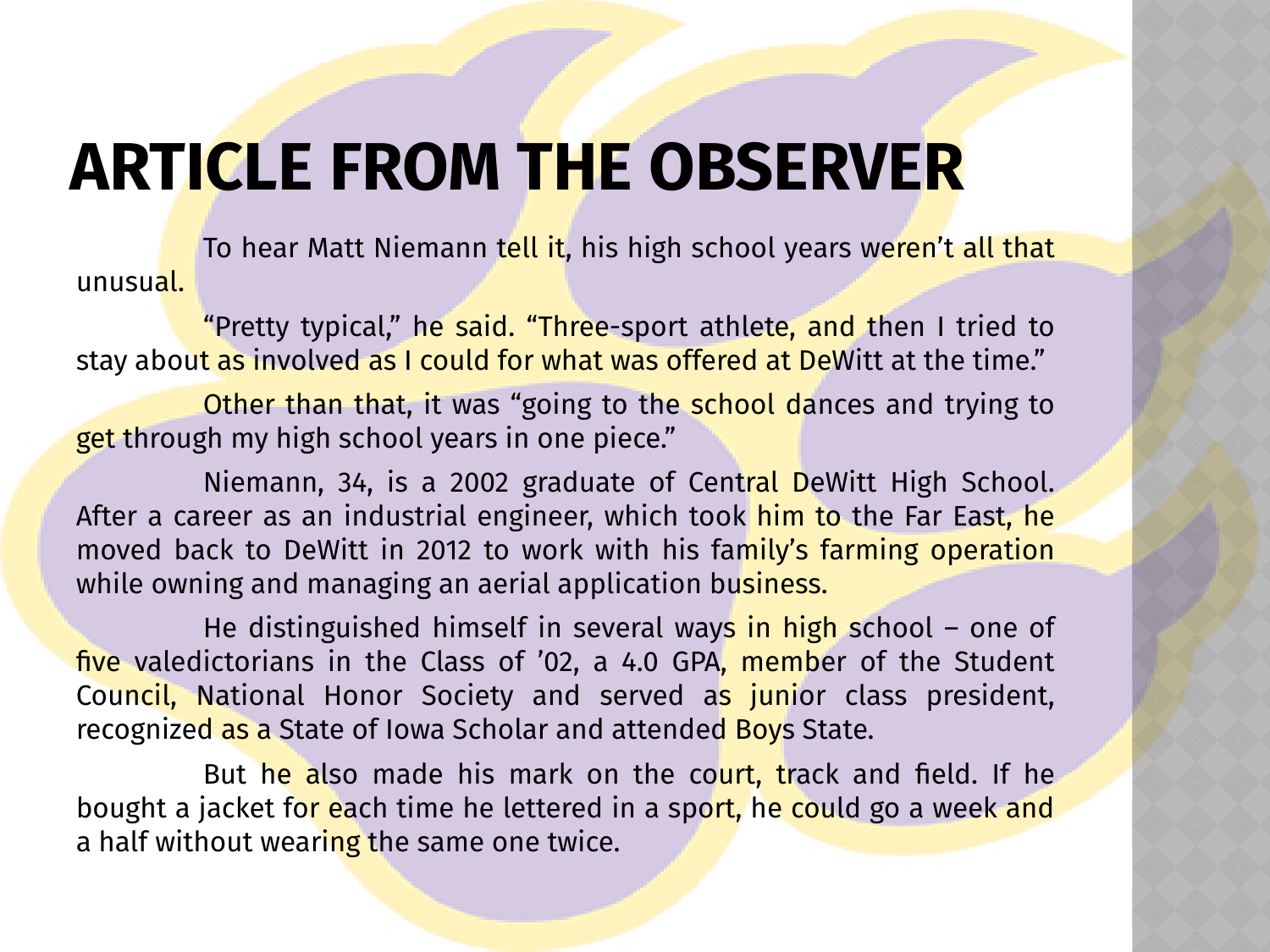

# Article from the Observer
	To hear Matt Niemann tell it, his high school years weren’t all that unusual.
	“Pretty typical,” he said. “Three-sport athlete, and then I tried to stay about as involved as I could for what was offered at DeWitt at the time.”
	Other than that, it was “going to the school dances and trying to get through my high school years in one piece.”
	Niemann, 34, is a 2002 graduate of Central DeWitt High School. After a career as an industrial engineer, which took him to the Far East, he moved back to DeWitt in 2012 to work with his family’s farming operation while owning and managing an aerial application business.
	He distinguished himself in several ways in high school – one of five valedictorians in the Class of ’02, a 4.0 GPA, member of the Student Council, National Honor Society and served as junior class president, recognized as a State of Iowa Scholar and attended Boys State.
	But he also made his mark on the court, track and field. If he bought a jacket for each time he lettered in a sport, he could go a week and a half without wearing the same one twice.